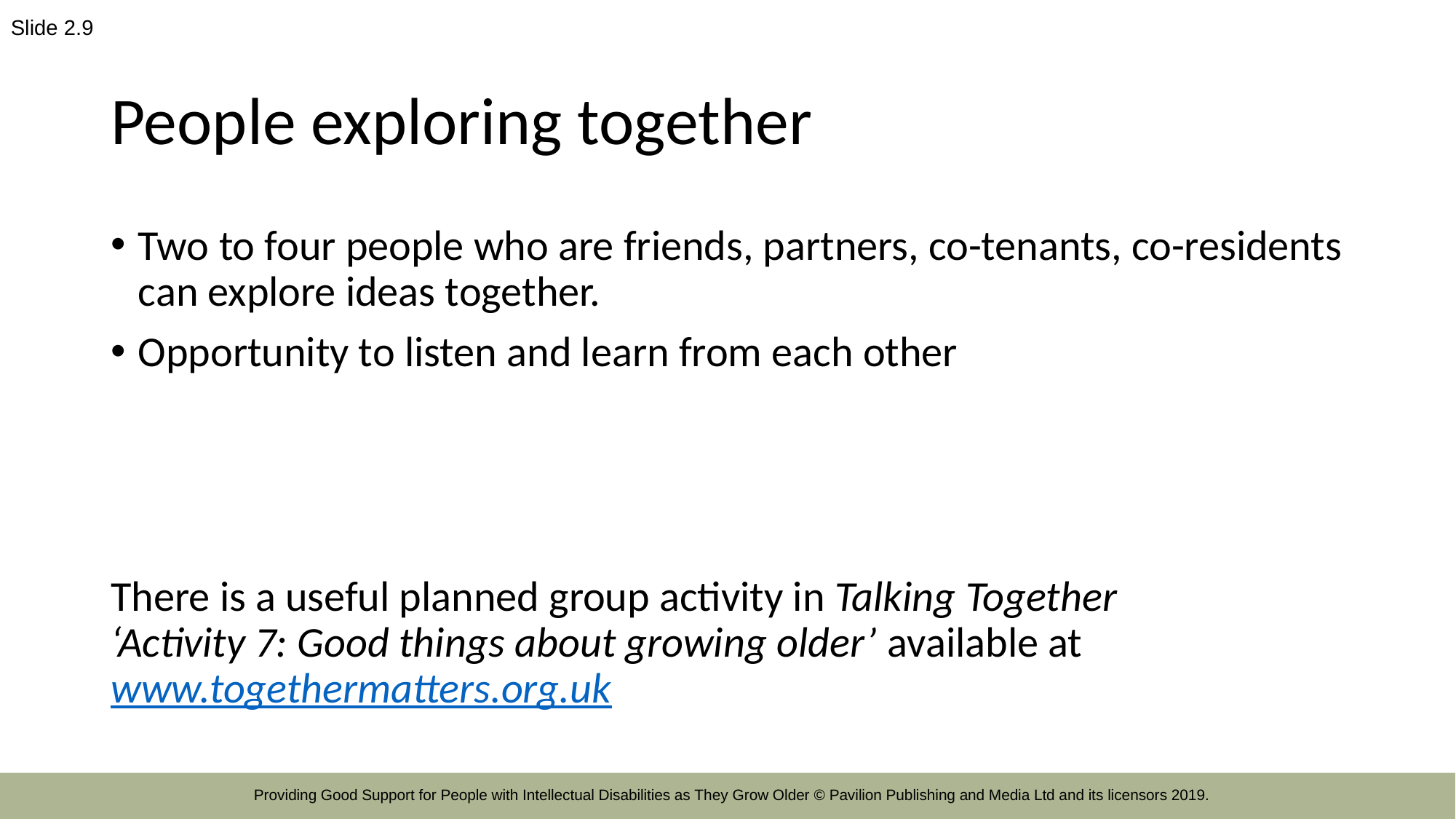

Slide 2.9
# People exploring together
Two to four people who are friends, partners, co-tenants, co-residents can explore ideas together.
Opportunity to listen and learn from each other

There is a useful planned group activity in Talking Together
‘Activity 7: Good things about growing older’ available at www.togethermatters.org.uk